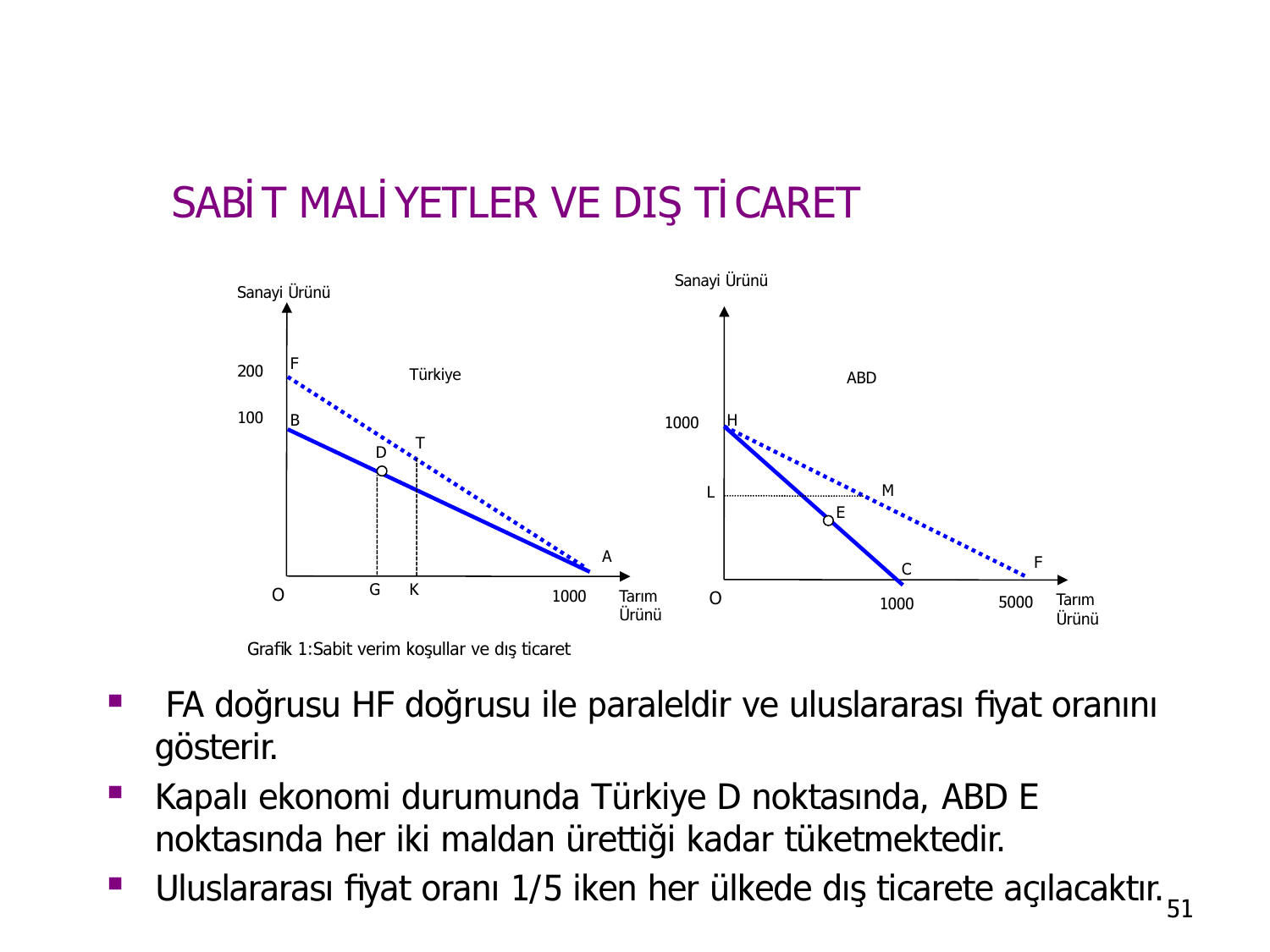

SABİT MALİYETLER VE DIŞ TİCARET
Sanayi Ürünü
Sanayi Ürünü

F
200
Türkiye
ABD

100
B
H
1000
T

D

M

L
E

A
F
C
G
K

O
Tarım Ürünü

1000
O
Tarım Ürünü
5000
1000
Grafik 1:Sabit verim koşullar ve dış ticaret
 FA doğrusu HF doğrusu ile paraleldir ve uluslararası fiyat oranını gösterir.
Kapalı ekonomi durumunda Türkiye D noktasında, ABD E noktasında her iki maldan ürettiği kadar tüketmektedir.
Uluslararası fiyat oranı 1/5 iken her ülkede dış ticarete açılacaktır.

51